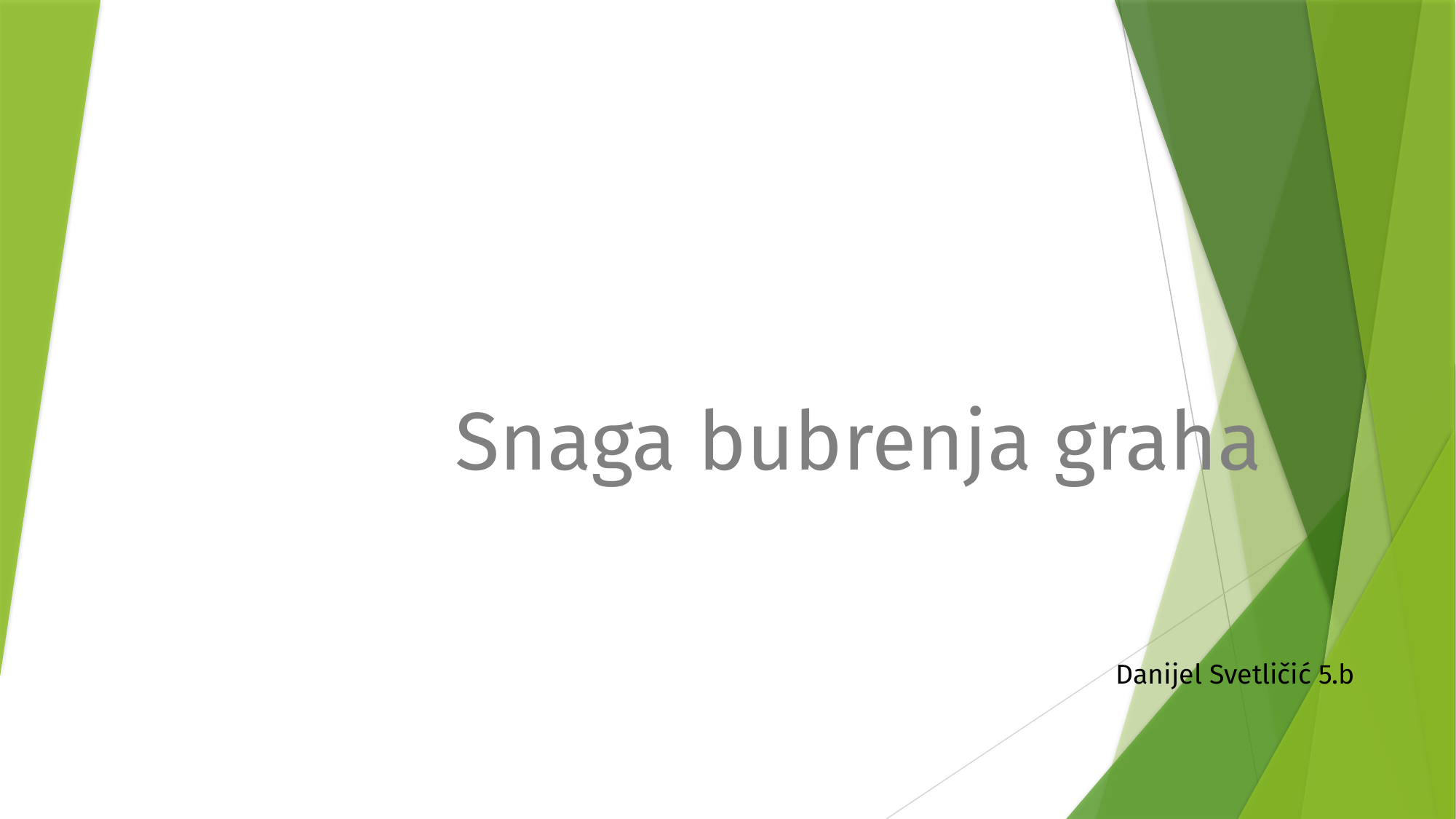

#

Snaga bubrenja graha
Danijel Svetličić 5.b